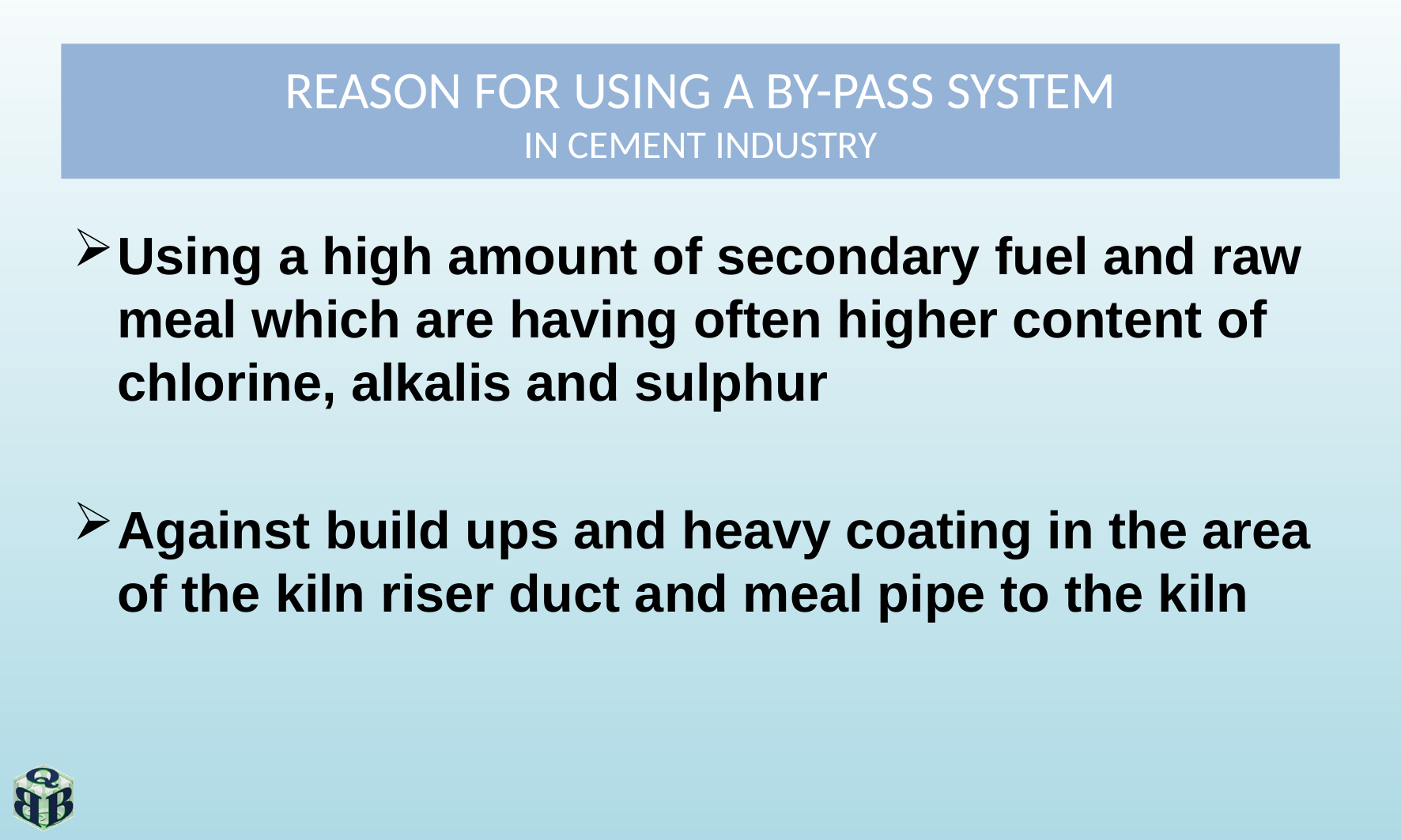

# REASON FOR USING A BY-PASS SYSTEM IN CEMENT INDUSTRY
Using a high amount of secondary fuel and raw meal which are having often higher content of chlorine, alkalis and sulphur

Against build ups and heavy coating in the area of the kiln riser duct and meal pipe to the kiln